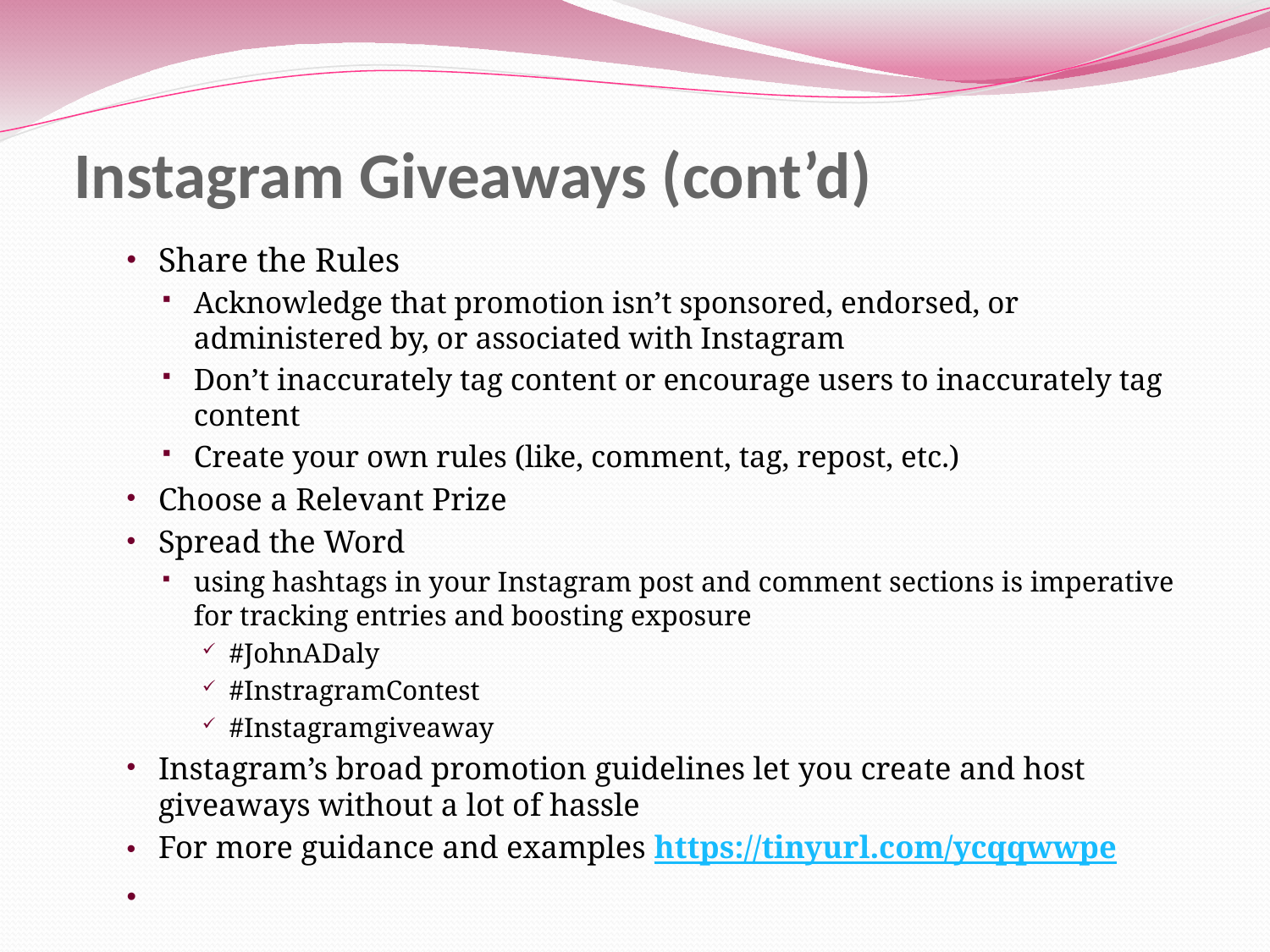

# Instagram Giveaways (cont’d)
Share the Rules
Acknowledge that promotion isn’t sponsored, endorsed, or administered by, or associated with Instagram
Don’t inaccurately tag content or encourage users to inaccurately tag content
Create your own rules (like, comment, tag, repost, etc.)
Choose a Relevant Prize
Spread the Word
using hashtags in your Instagram post and comment sections is imperative for tracking entries and boosting exposure
#JohnADaly
#InstragramContest
#Instagramgiveaway
Instagram’s broad promotion guidelines let you create and host giveaways without a lot of hassle
For more guidance and examples https://tinyurl.com/ycqqwwpe